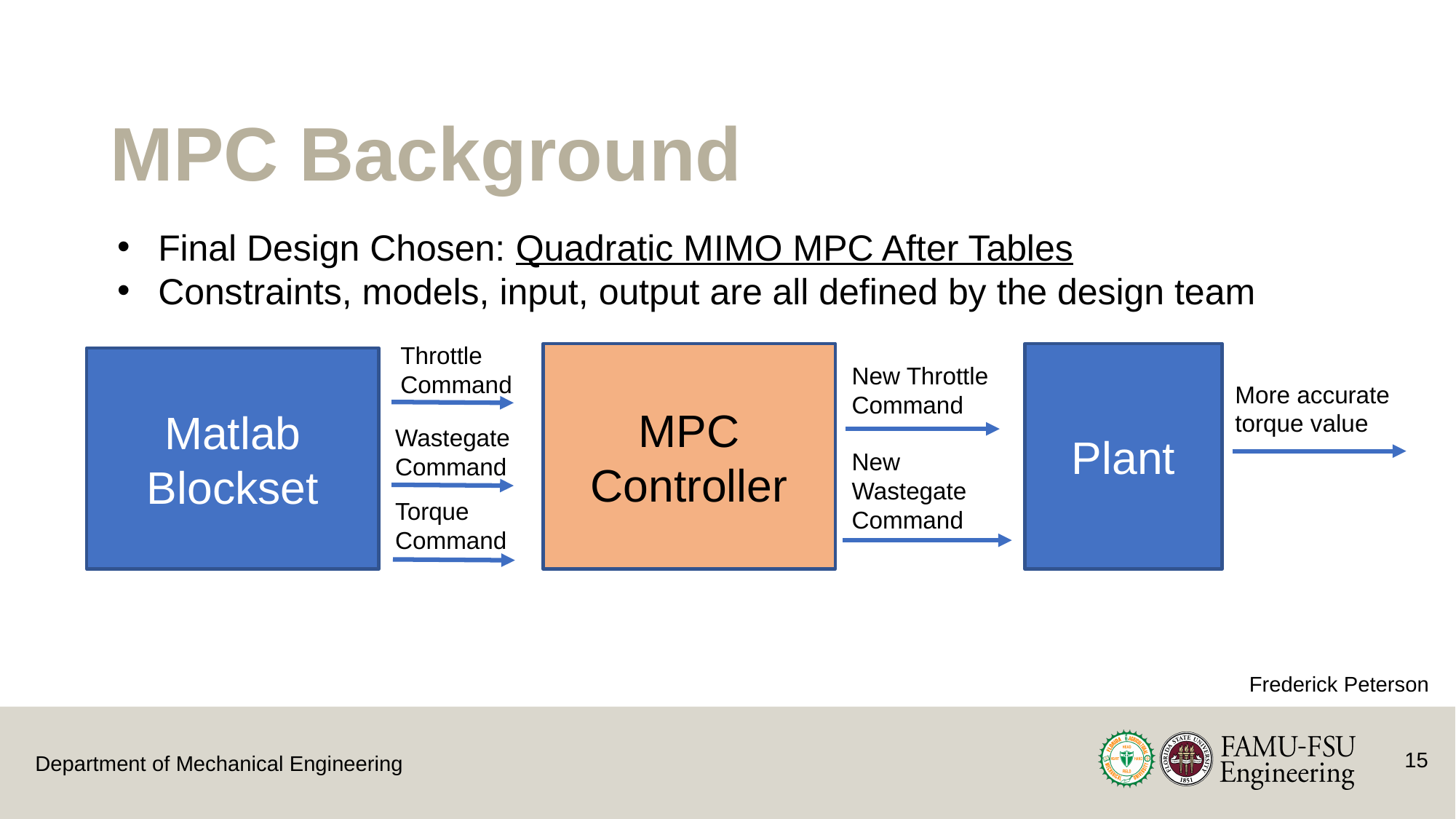

# MPC Background

Final Design Chosen: Quadratic MIMO MPC After Tables
Constraints, models, input, output are all defined by the design team

Throttle
Command
MPC Controller
Plant
Matlab Blockset
New Throttle Command
More accurate torque value
Wastegate Command
New Wastegate Command
Torque Command
Frederick Peterson
15